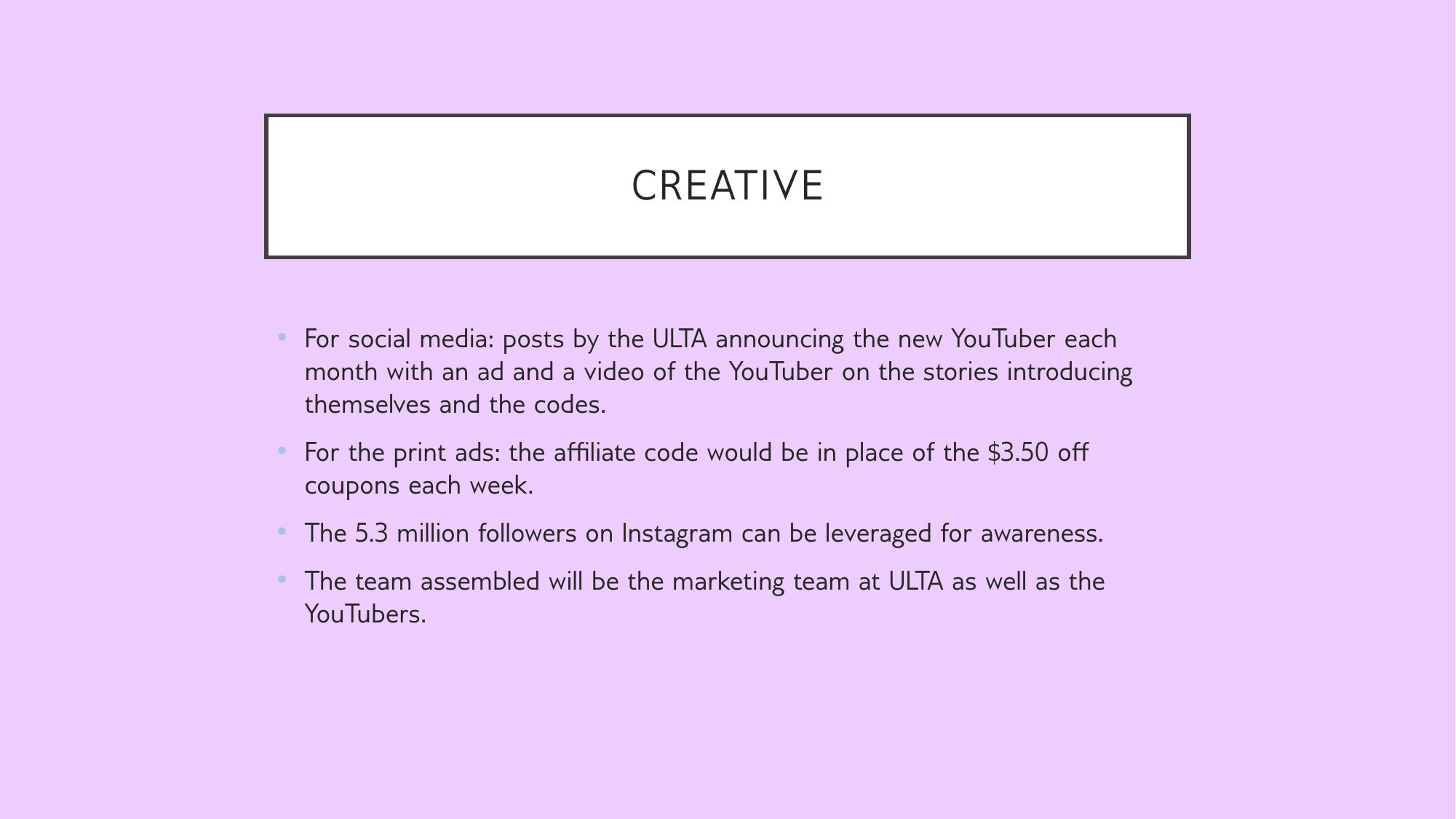

# Creative
For social media: posts by the ULTA announcing the new YouTuber each month with an ad and a video of the YouTuber on the stories introducing themselves and the codes.
For the print ads: the affiliate code would be in place of the $3.50 off coupons each week.
The 5.3 million followers on Instagram can be leveraged for awareness.
The team assembled will be the marketing team at ULTA as well as the YouTubers.